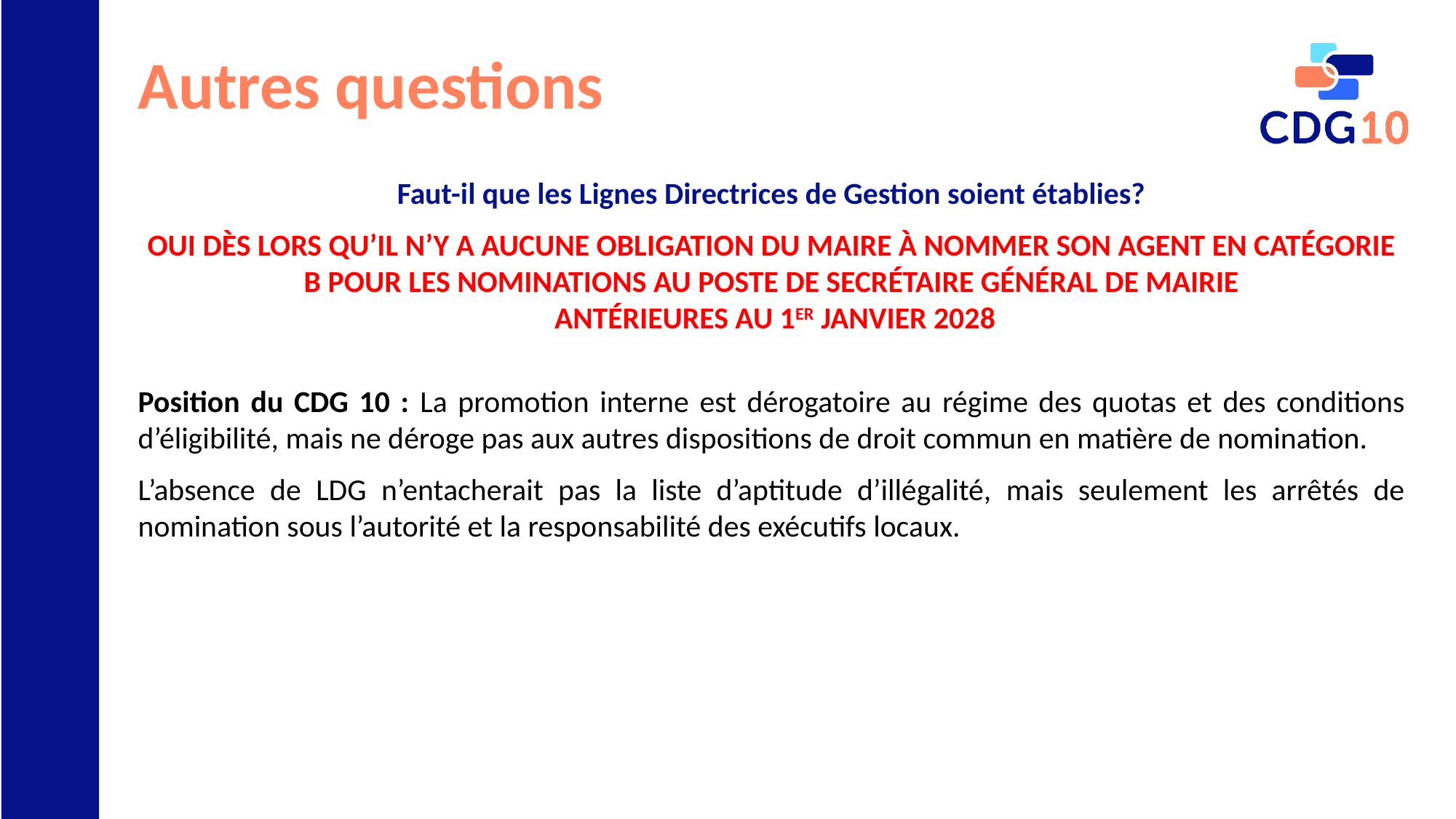

# Autres questions
Faut-il que les Lignes Directrices de Gestion soient établies?
OUI DÈS LORS QU’IL N’Y A AUCUNE OBLIGATION DU MAIRE À NOMMER SON AGENT EN CATÉGORIE B POUR LES NOMINATIONS AU POSTE DE SECRÉTAIRE GÉNÉRAL DE MAIRIE
 ANTÉRIEURES AU 1ER JANVIER 2028

Position du CDG 10 : La promotion interne est dérogatoire au régime des quotas et des conditions d’éligibilité, mais ne déroge pas aux autres dispositions de droit commun en matière de nomination.
L’absence de LDG n’entacherait pas la liste d’aptitude d’illégalité, mais seulement les arrêtés de nomination sous l’autorité et la responsabilité des exécutifs locaux.